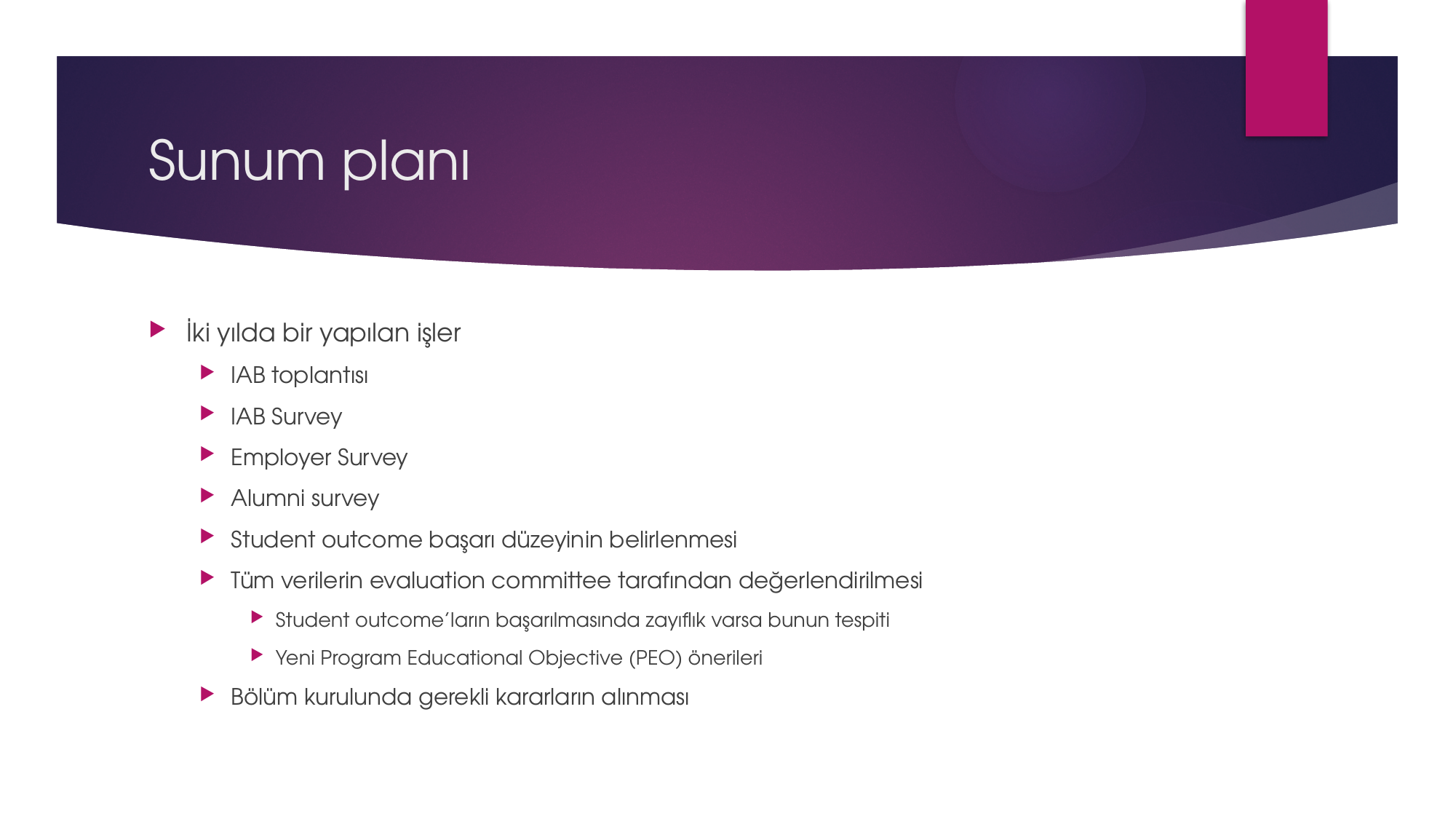

# Sunum planı
İki yılda bir yapılan işler
IAB toplantısı
IAB Survey
Employer Survey
Alumni survey
Student outcome başarı düzeyinin belirlenmesi
Tüm verilerin evaluation committee tarafından değerlendirilmesi
Student outcome’ların başarılmasında zayıflık varsa bunun tespiti
Yeni Program Educational Objective (PEO) önerileri
Bölüm kurulunda gerekli kararların alınması